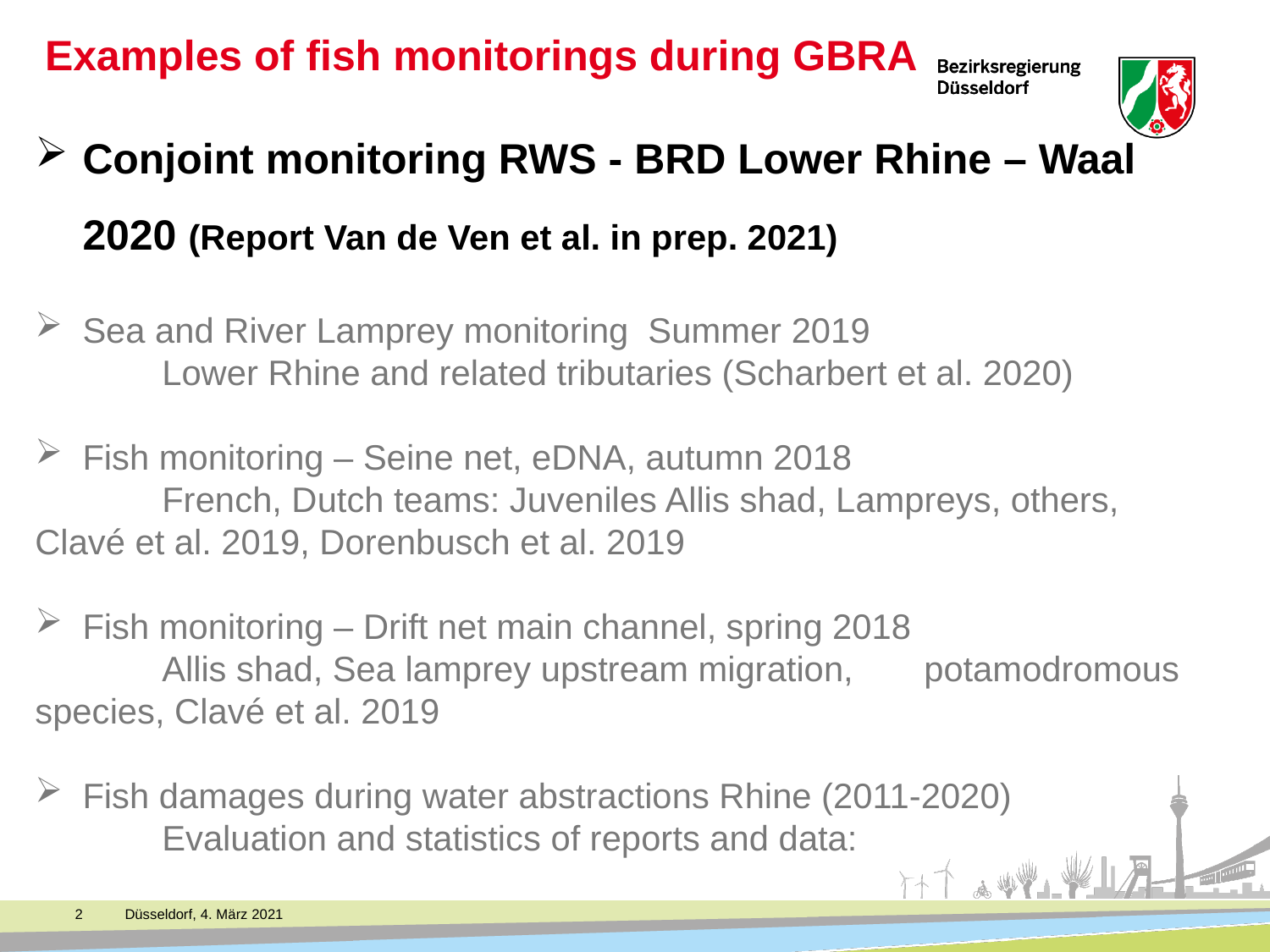

# Examples of fish monitorings during GBRA
Conjoint monitoring RWS - BRD Lower Rhine – Waal 2020 (Report Van de Ven et al. in prep. 2021)

Sea and River Lamprey monitoring  Summer 2019
	Lower Rhine and related tributaries (Scharbert et al. 2020)

Fish monitoring – Seine net, eDNA, autumn 2018
	French, Dutch teams: Juveniles Allis shad, Lampreys, others, 	Clavé et al. 2019, Dorenbusch et al. 2019

Fish monitoring – Drift net main channel, spring 2018
	Allis shad, Sea lamprey upstream migration, 	potamodromous species, Clavé et al. 2019

Fish damages during water abstractions Rhine (2011-2020)
	Evaluation and statistics of reports and data:

2
Düsseldorf, 4. März 2021